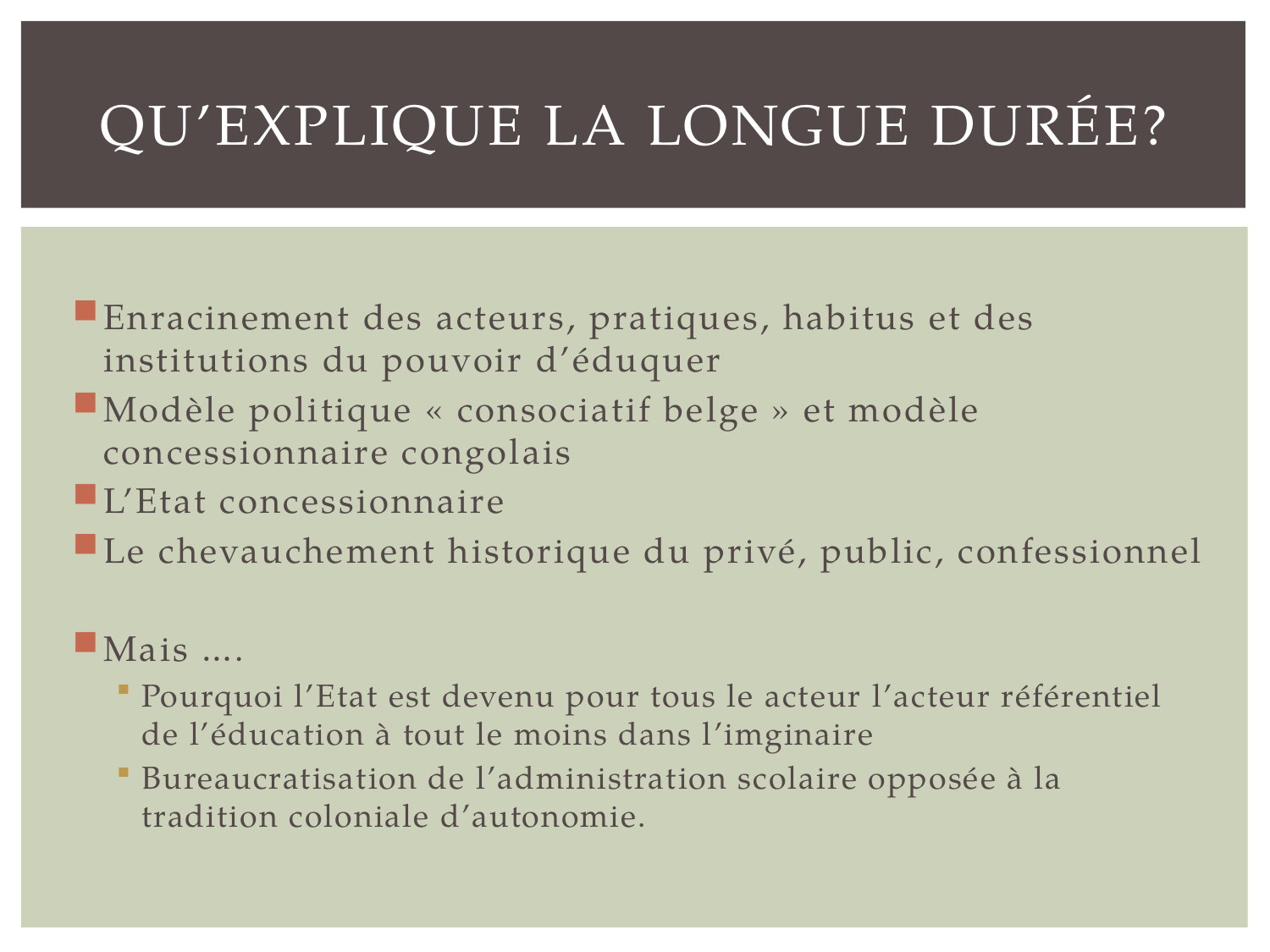

# Qu’explique la longue durée?

Enracinement des acteurs, pratiques, habitus et des institutions du pouvoir d’éduquer
Modèle politique « consociatif belge » et modèle concessionnaire congolais
L’Etat concessionnaire
Le chevauchement historique du privé, public, confessionnel

Mais ….
Pourquoi l’Etat est devenu pour tous le acteur l’acteur référentiel de l’éducation à tout le moins dans l’imginaire
Bureaucratisation de l’administration scolaire opposée à la tradition coloniale d’autonomie.